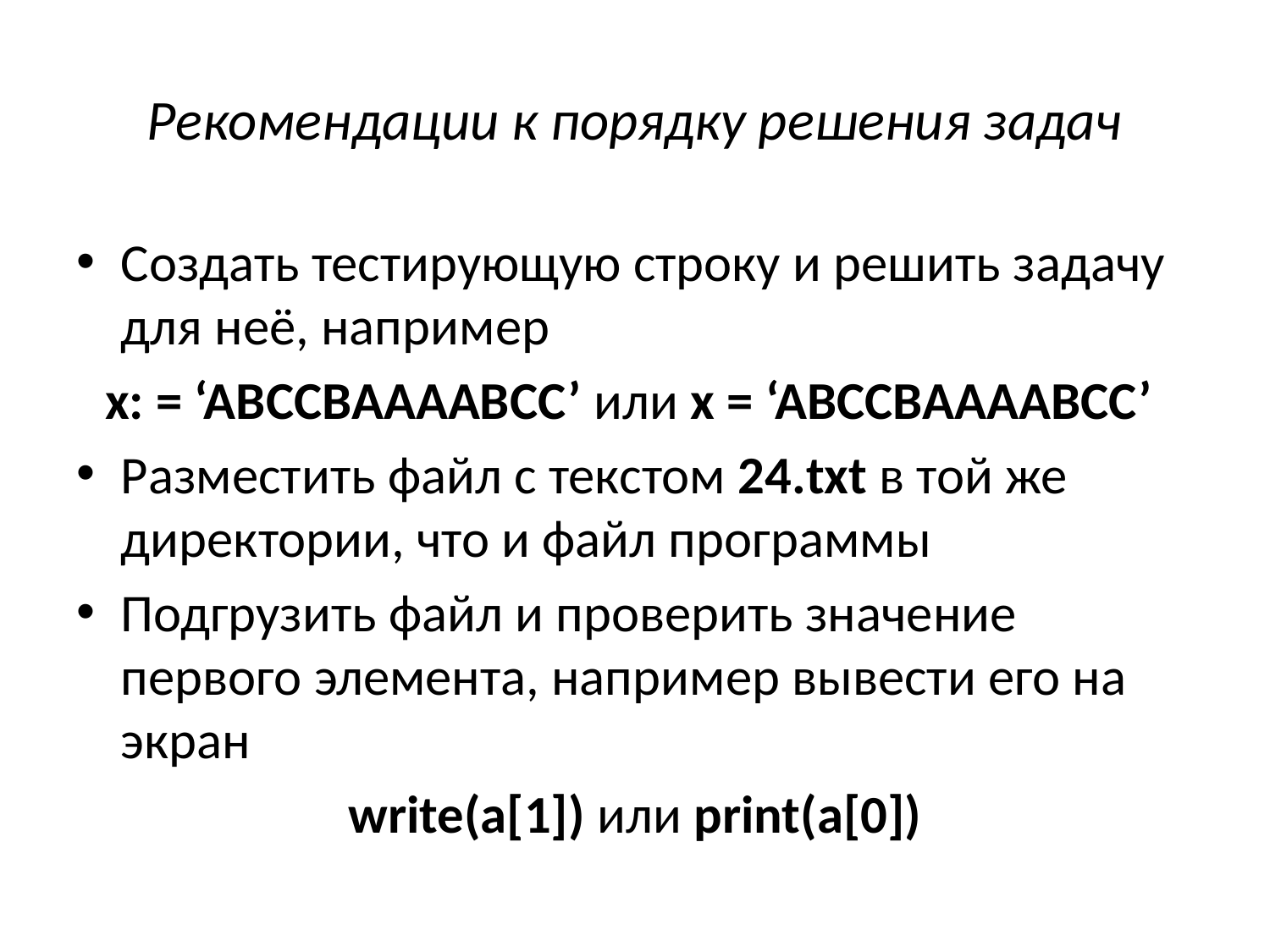

# Рекомендации к порядку решения задач
Создать тестирующую строку и решить задачу для неё, например
x: = ‘ABCCBAAAABCC’ или x = ‘ABCCBAAAABCC’
Разместить файл с текстом 24.txt в той же директории, что и файл программы
Подгрузить файл и проверить значение первого элемента, например вывести его на экран
write(a[1]) или print(a[0])